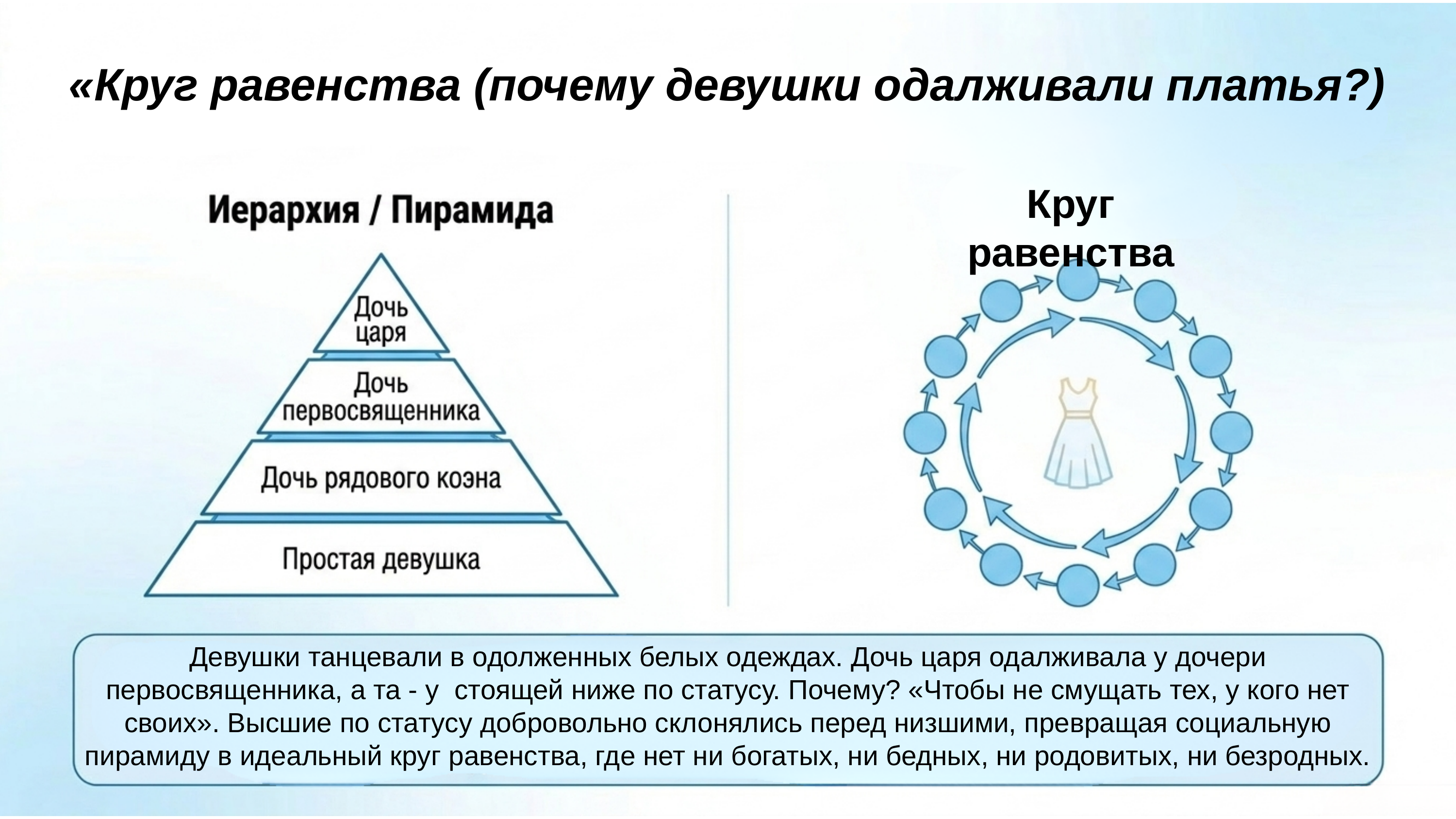

«Круг равенства (почему девушки одалживали платья?)

Круг равенства

Девушки танцевали в одолженных белых одеждах. Дочь царя одалживала у дочери первосвященника, а та - у  стоящей ниже по статусу. Почему? «Чтобы не смущать тех, у кого нет своих». Высшие по статусу добровольно склонялись перед низшими, превращая социальную пирамиду в идеальный круг равенства, где нет ни богатых, ни бедных, ни родовитых, ни безродных.